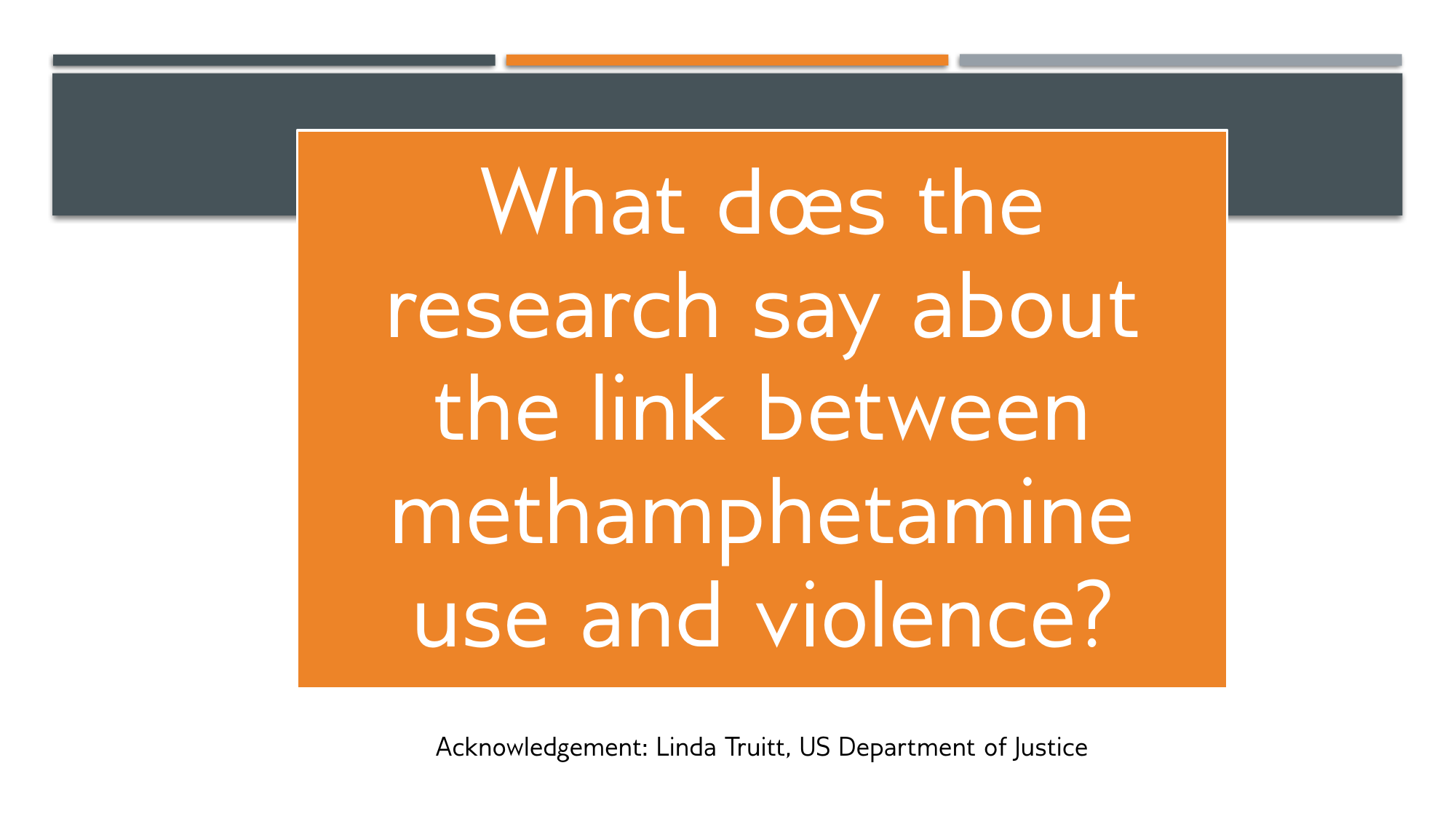

What does the research say about the link between methamphetamine use and violence?
Acknowledgement: Linda Truitt, US Department of Justice